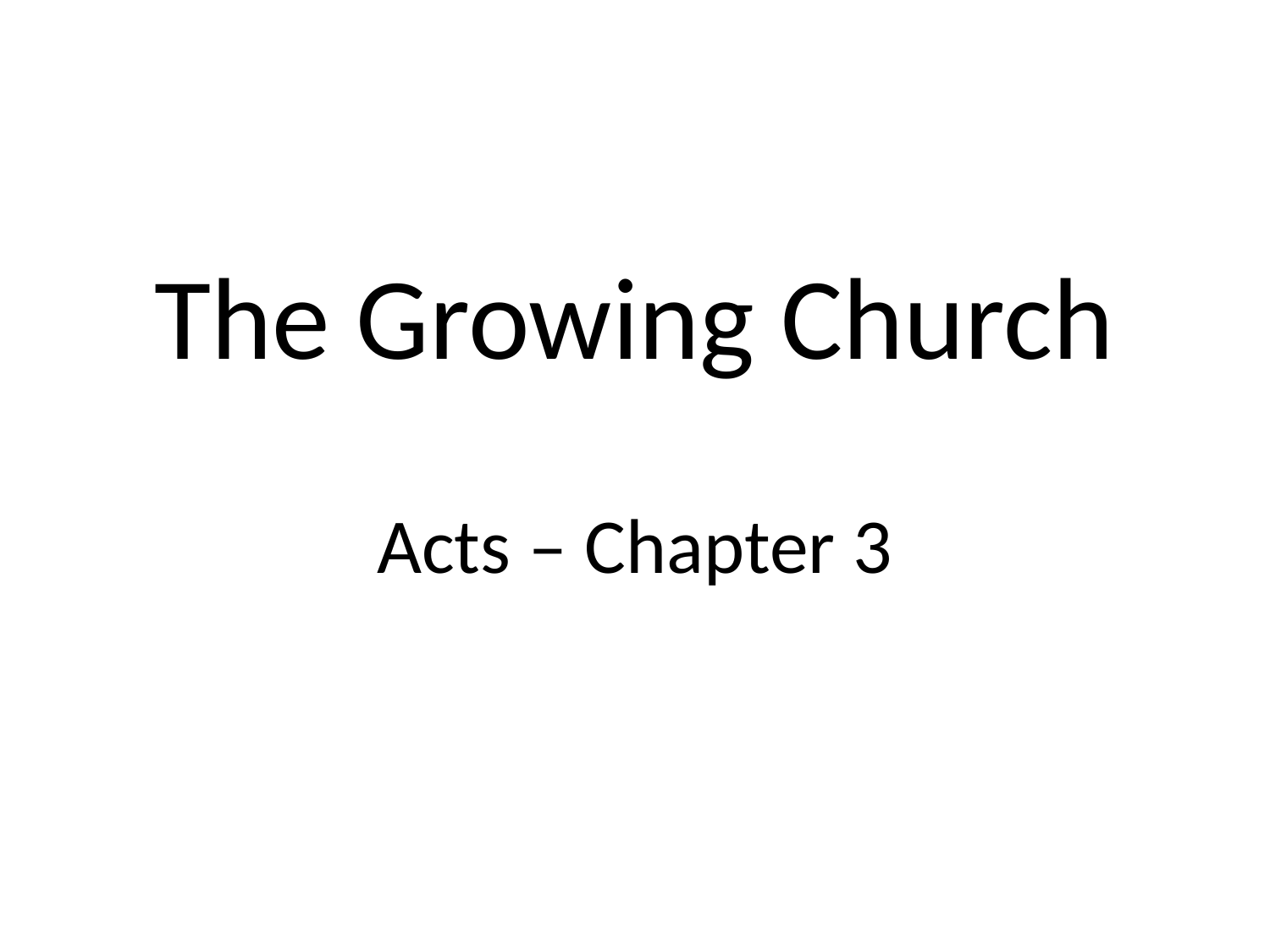

# The Growing Church
Acts – Chapter 3